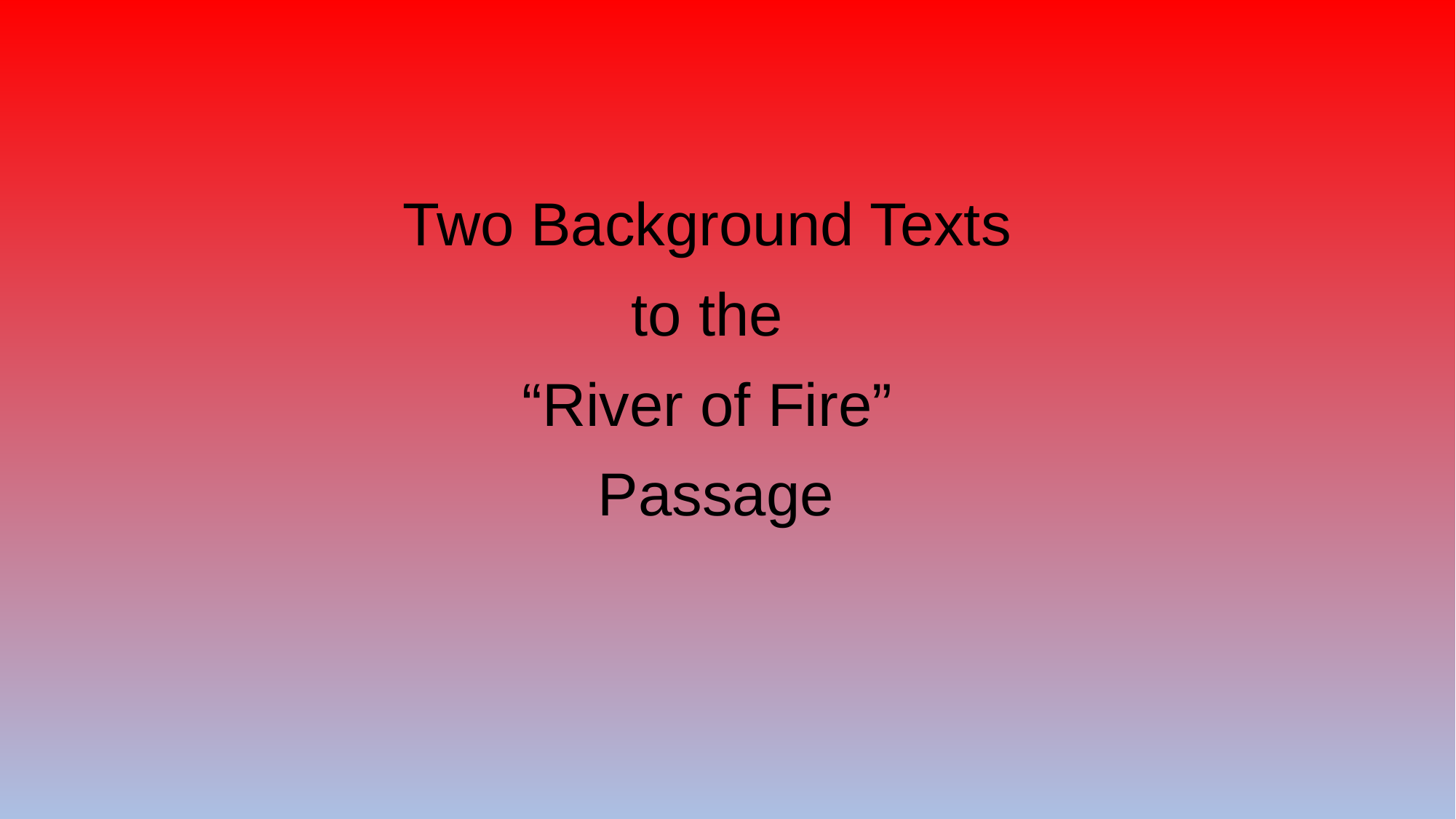

Two Background Texts
to the
“River of Fire”
Passage